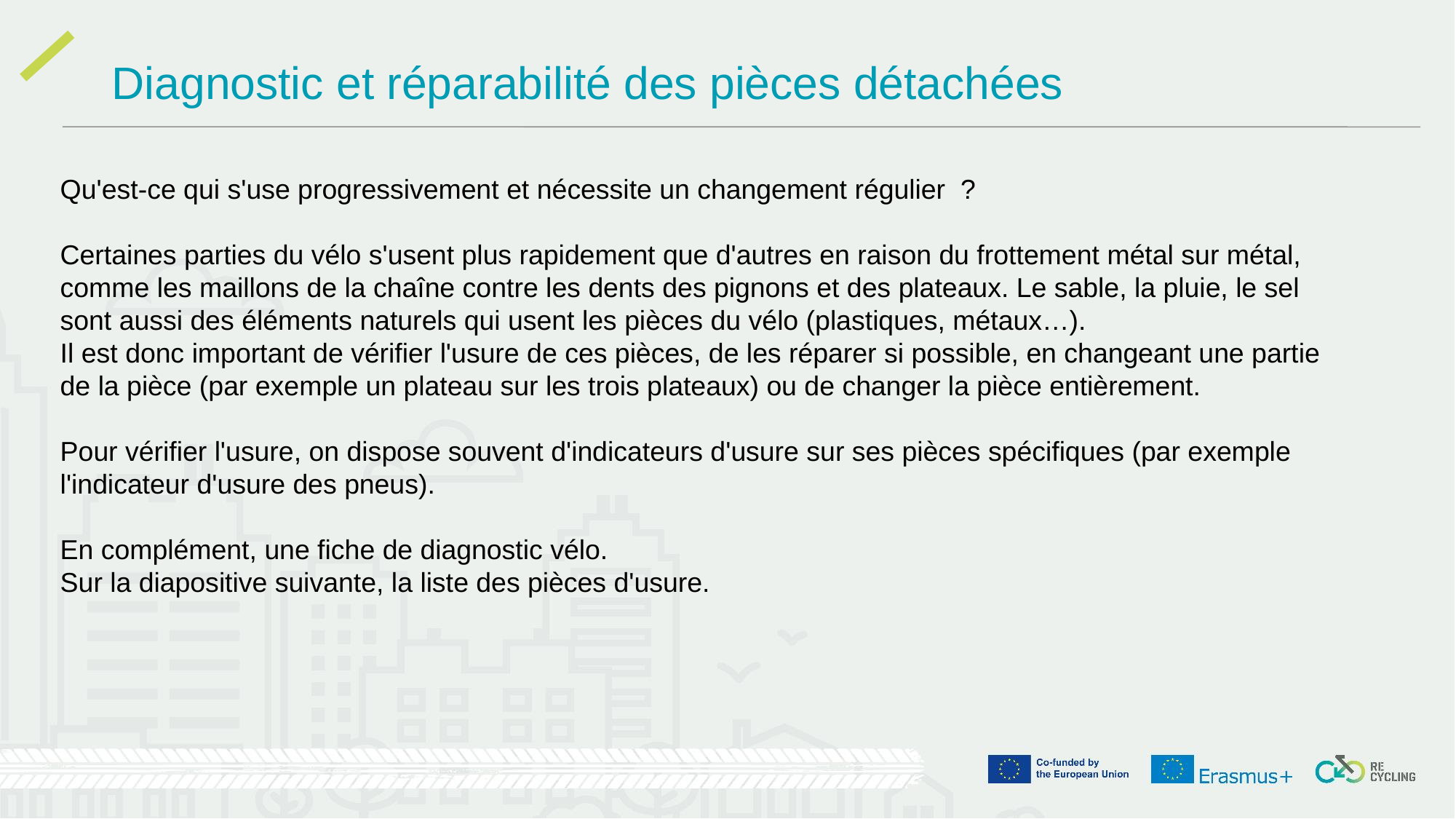

Diagnostic et réparabilité des pièces détachées
Qu'est-ce qui s'use progressivement et nécessite un changement régulier  ?

Certaines parties du vélo s'usent plus rapidement que d'autres en raison du frottement métal sur métal, comme les maillons de la chaîne contre les dents des pignons et des plateaux. Le sable, la pluie, le sel sont aussi des éléments naturels qui usent les pièces du vélo (plastiques, métaux…).
Il est donc important de vérifier l'usure de ces pièces, de les réparer si possible, en changeant une partie de la pièce (par exemple un plateau sur les trois plateaux) ou de changer la pièce entièrement.

Pour vérifier l'usure, on dispose souvent d'indicateurs d'usure sur ses pièces spécifiques (par exemple l'indicateur d'usure des pneus).

En complément, une fiche de diagnostic vélo.
Sur la diapositive suivante, la liste des pièces d'usure.